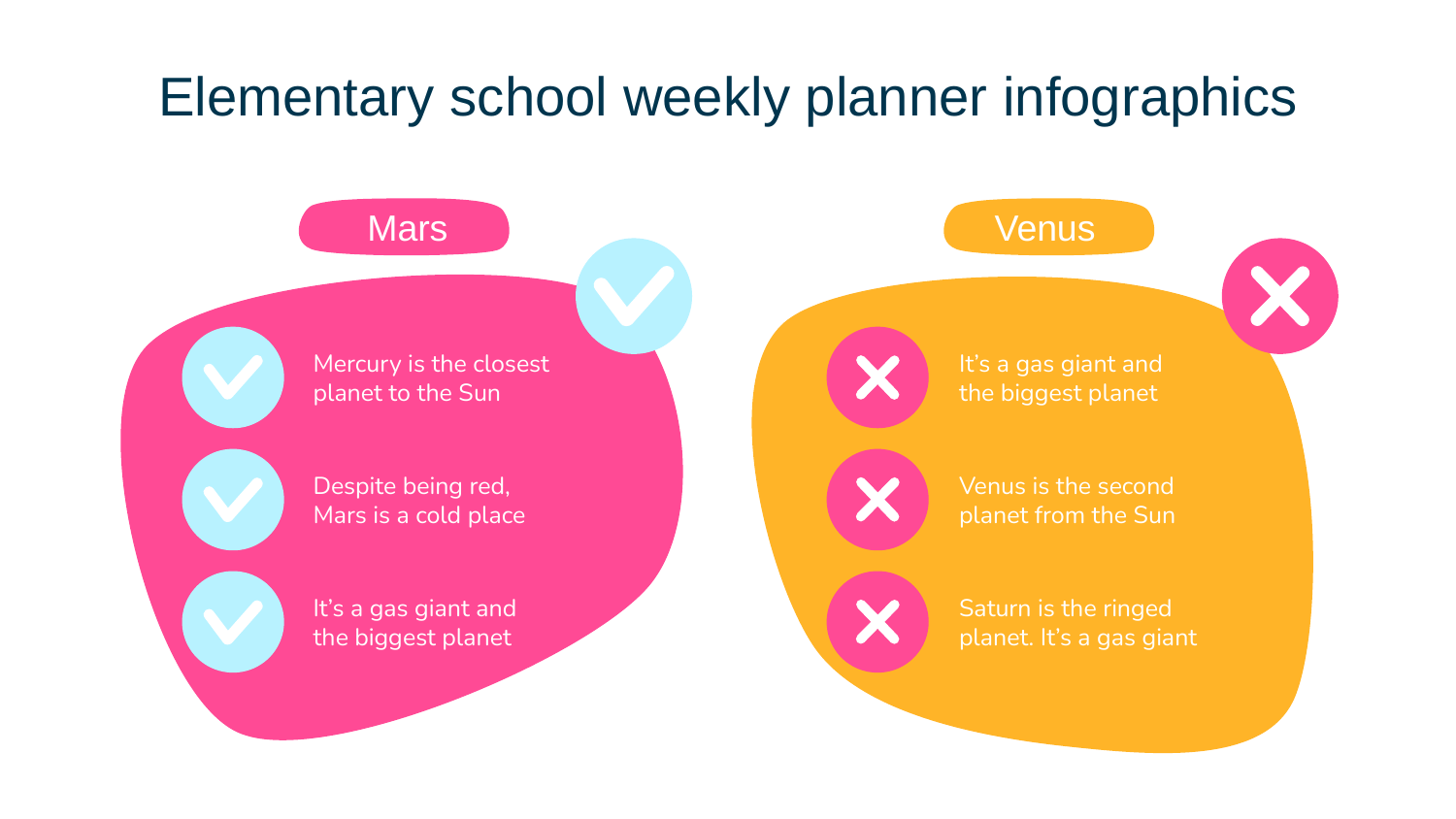

# Elementary school weekly planner infographics

Mars

Mercury is the closest planet to the Sun

Despite being red, Mars is a cold place

It’s a gas giant and the biggest planet

Venus

It’s a gas giant and the biggest planet

Venus is the second planet from the Sun

Saturn is the ringed planet. It’s a gas giant